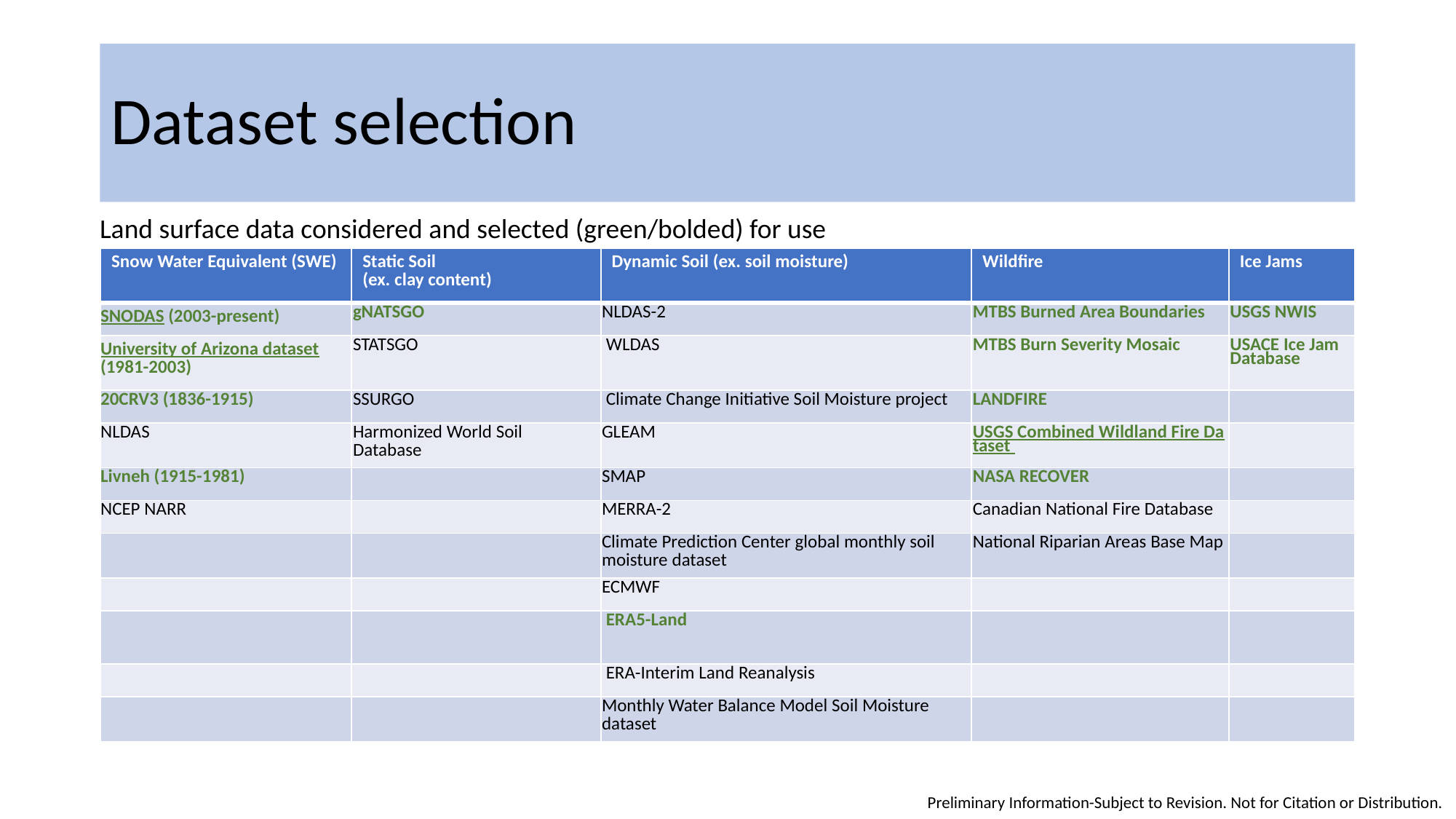

# Dataset selection
Land surface data considered and selected (green/bolded) for use
| Snow Water Equivalent (SWE) | Static Soil (ex. clay content) | Dynamic Soil (ex. soil moisture) | Wildfire | Ice Jams |
| --- | --- | --- | --- | --- |
| SNODAS (2003-present) | gNATSGO | NLDAS-2 | MTBS Burned Area Boundaries | USGS NWIS |
| University of Arizona dataset (1981-2003) | STATSGO | WLDAS | MTBS Burn Severity Mosaic | USACE Ice Jam Database |
| 20CRV3 (1836-1915) | SSURGO | Climate Change Initiative Soil Moisture project | LANDFIRE |  |
| NLDAS | Harmonized World Soil Database | GLEAM | USGS Combined Wildland Fire Dataset |  |
| Livneh (1915-1981) |  | SMAP | NASA RECOVER |  |
| NCEP NARR |  | MERRA-2 | Canadian National Fire Database |  |
|  |  | Climate Prediction Center global monthly soil moisture dataset | National Riparian Areas Base Map |  |
|  |  | ECMWF |  |  |
|  |  | ERA5-Land |  |  |
|  |  | ERA-Interim Land Reanalysis |  |  |
|  |  | Monthly Water Balance Model Soil Moisture dataset |  |  |

Preliminary Information-Subject to Revision. Not for Citation or Distribution.